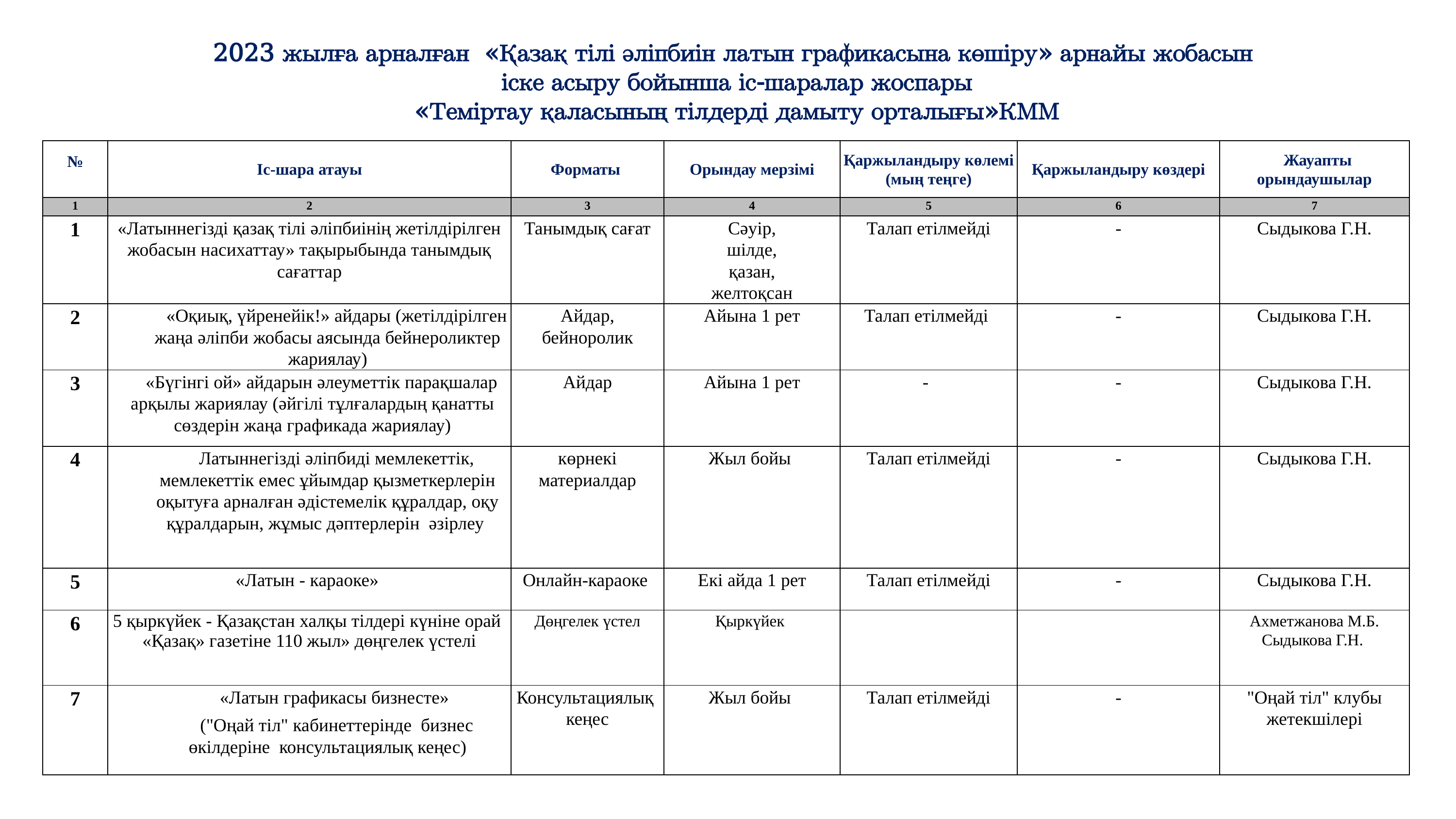

2023 жылға арналған  «Қазақ тілі әліпбиін латын графикасына көшіру» арнайы жобасын
 іске асыру бойынша іс-шаралар жоспары
«Теміртау қаласының тілдерді дамыту орталығы»КММ
| № | Іс-шара атауы | Форматы | Орындау мерзімі | Қаржыландыру көлемі (мың теңге) | Қаржыландыру көздері | Жауапты орындаушылар |
| --- | --- | --- | --- | --- | --- | --- |
| 1 | 2 | 3 | 4 | 5 | 6 | 7 |
| 1 | «Латыннегізді қазақ тілі әліпбиінің жетілдірілген жобасын насихаттау» тақырыбында танымдық сағаттар | Танымдық сағат | Сәуір, шілде, қазан, желтоқсан | Талап етілмейді | - | Сыдыкова Г.Н. |
| 2 | «Оқиық, үйренейік!» айдары (жетілдірілген жаңа әліпби жобасы аясында бейнероликтер жариялау) | Айдар, бейноролик | Айына 1 рет | Талап етілмейді | - | Сыдыкова Г.Н. |
| 3 | «Бүгінгі ой» айдарын әлеуметтік парақшалар арқылы жариялау (әйгілі тұлғалардың қанатты сөздерін жаңа графикада жариялау) | Айдар | Айына 1 рет | - | - | Сыдыкова Г.Н. |
| 4 | Латыннегізді әліпбиді мемлекеттік, мемлекеттік емес ұйымдар қызметкерлерін оқытуға арналған әдістемелік құралдар, оқу құралдарын, жұмыс дәптерлерін әзірлеу | көрнекі материалдар | Жыл бойы | Талап етілмейді | - | Сыдыкова Г.Н. |
| 5 | «Латын - караоке» | Онлайн-караоке | Екі айда 1 рет | Талап етілмейді | - | Сыдыкова Г.Н. |
| 6 | 5 қыркүйек - Қазақстан халқы тілдері күніне орай «Қазақ» газетіне 110 жыл» дөңгелек үстелі | Дөңгелек үстел | Қыркүйек |  |  | Ахметжанова М.Б. Сыдыкова Г.Н. |
| 7 | «Латын графикасы бизнесте» ("Оңай тіл" кабинеттерінде бизнес өкілдеріне консультациялық кеңес) | Консультациялық кеңес | Жыл бойы | Талап етілмейді | - | "Оңай тіл" клубы жетекшілері |